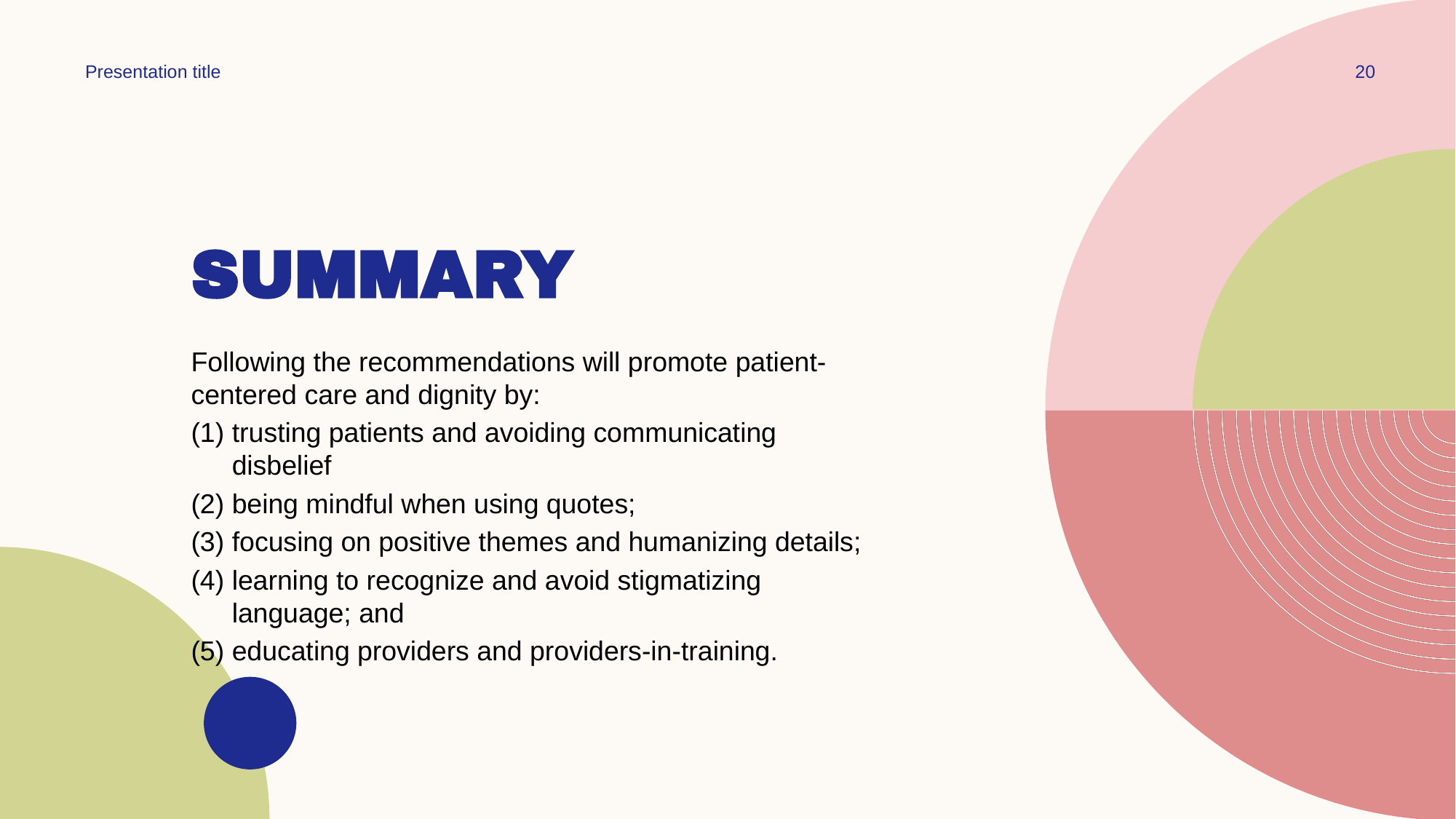

Presentation title
20
# SUMMARY
Following the recommendations will promote patient-centered care and dignity by:
trusting patients and avoiding communicating disbelief
being mindful when using quotes;
focusing on positive themes and humanizing details;
learning to recognize and avoid stigmatizing language; and
educating providers and providers-in-training.